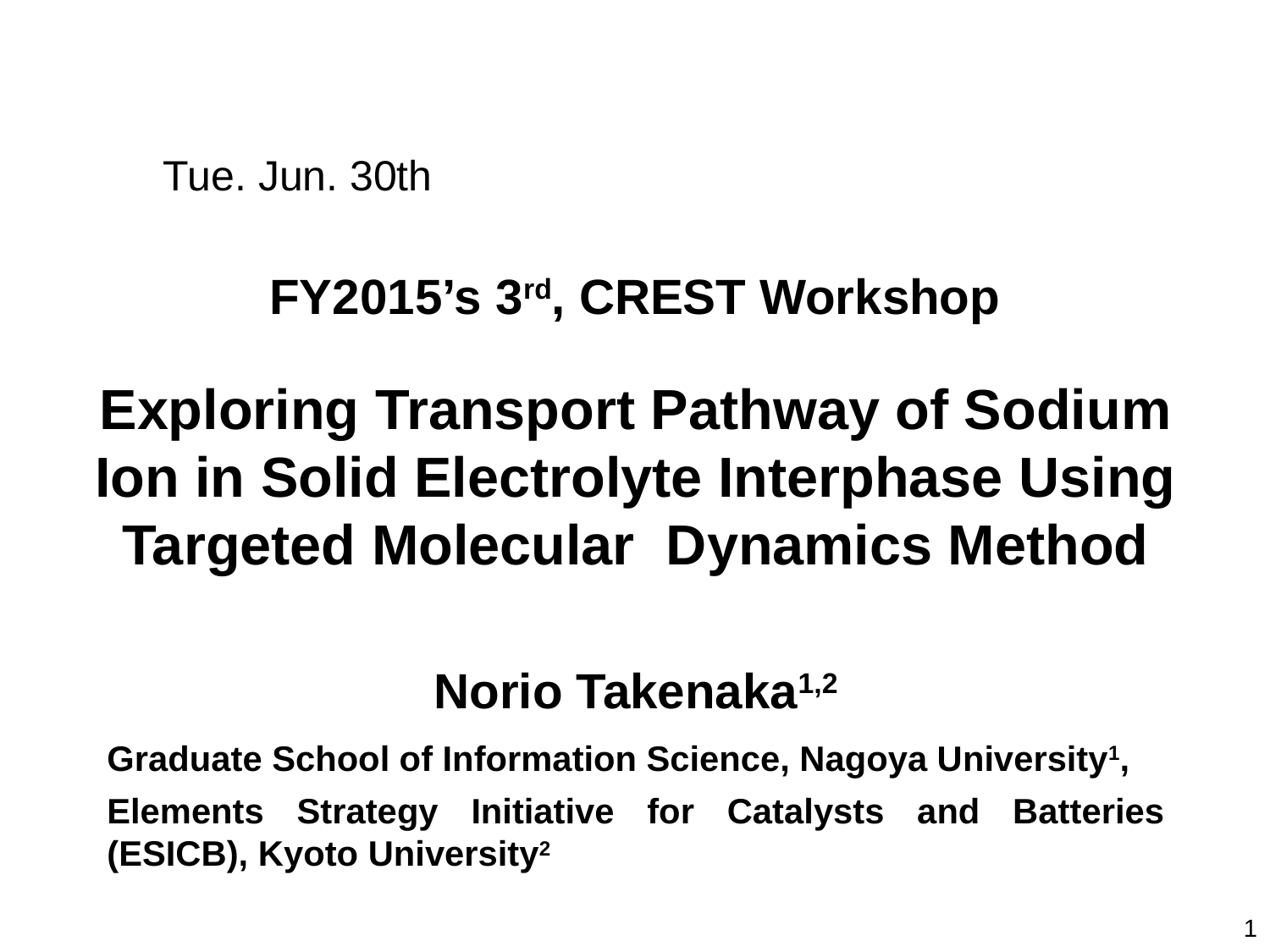

Tue. Jun. 30th
FY2015’s 3rd, CREST Workshop
Exploring Transport Pathway of Sodium Ion in Solid Electrolyte Interphase Using Targeted Molecular  Dynamics Method
Norio Takenaka1,2
Graduate School of Information Science, Nagoya University1,
Elements Strategy Initiative for Catalysts and Batteries (ESICB), Kyoto University2
1